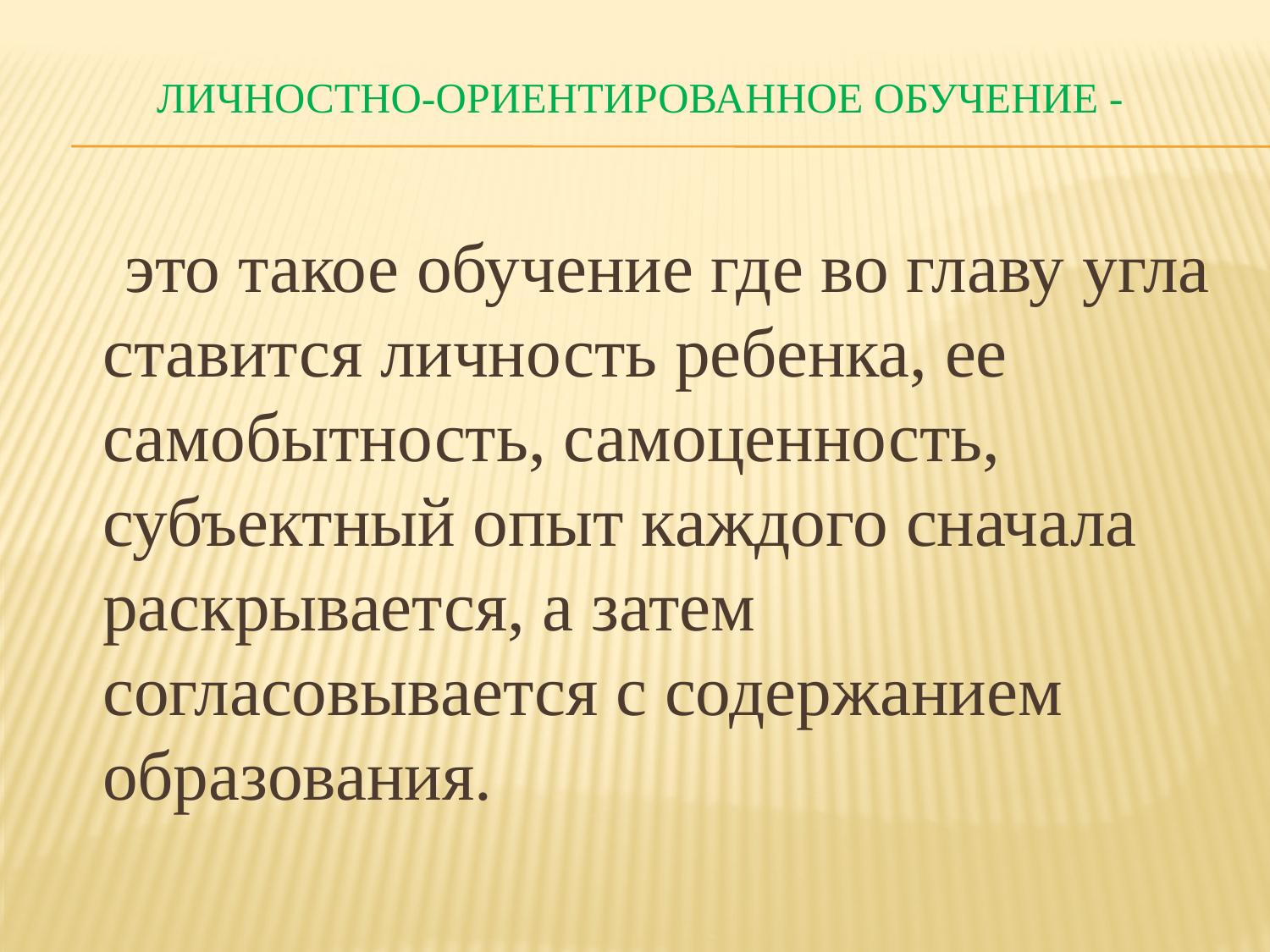

# Личностно-ориентированное обучение -
    это такое обучение где во главу угла  ставится личность ребенка, ее самобытность, самоценность, субъектный опыт каждого сначала раскрывается, а затем согласовывается с содержанием образования.